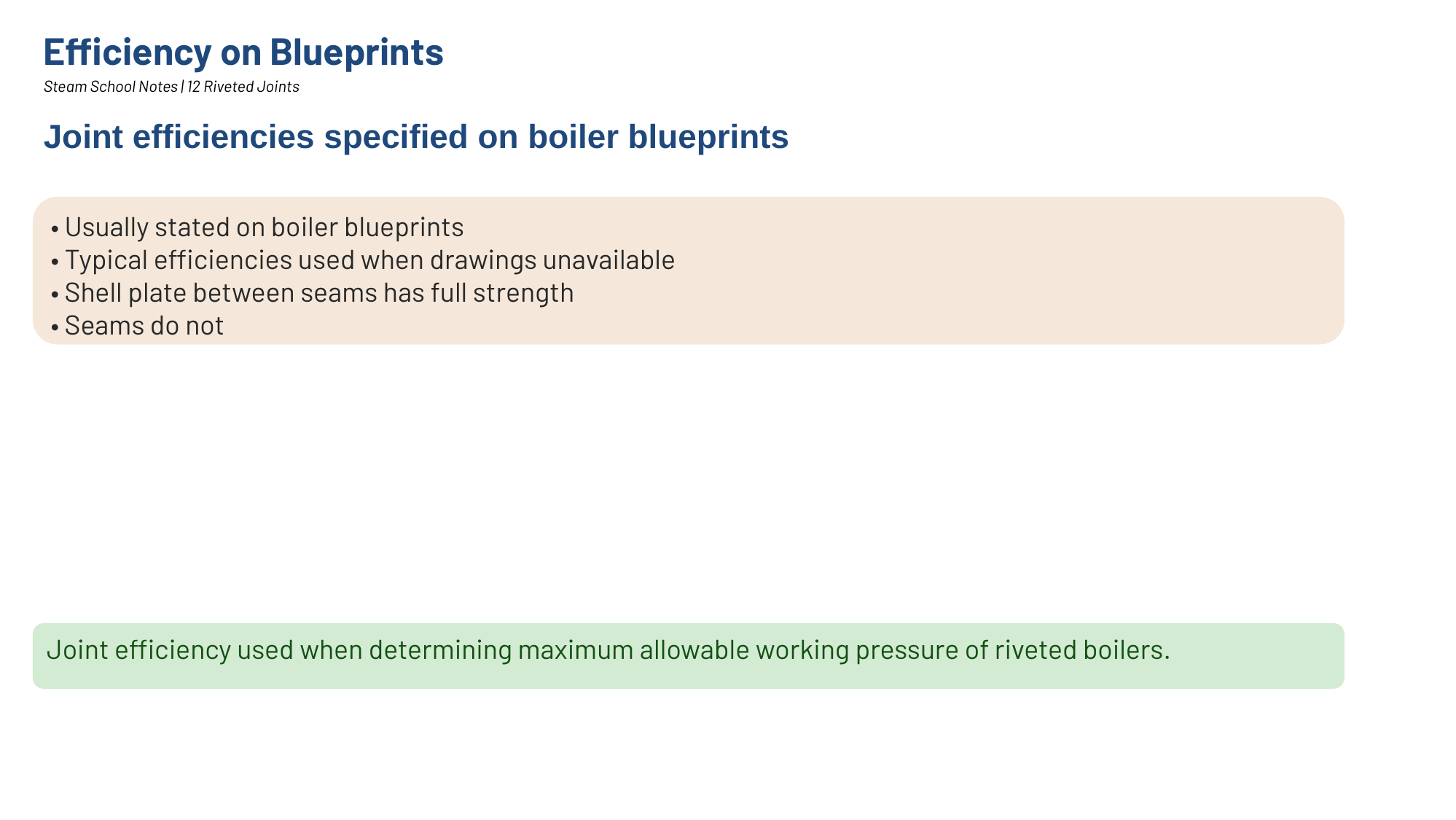

Efficiency on Blueprints
Steam School Notes | 12 Riveted Joints
Joint efficiencies specified on boiler blueprints
• Usually stated on boiler blueprints
• Typical efficiencies used when drawings unavailable
• Shell plate between seams has full strength
• Seams do not

Joint efficiency used when determining maximum allowable working pressure of riveted boilers.